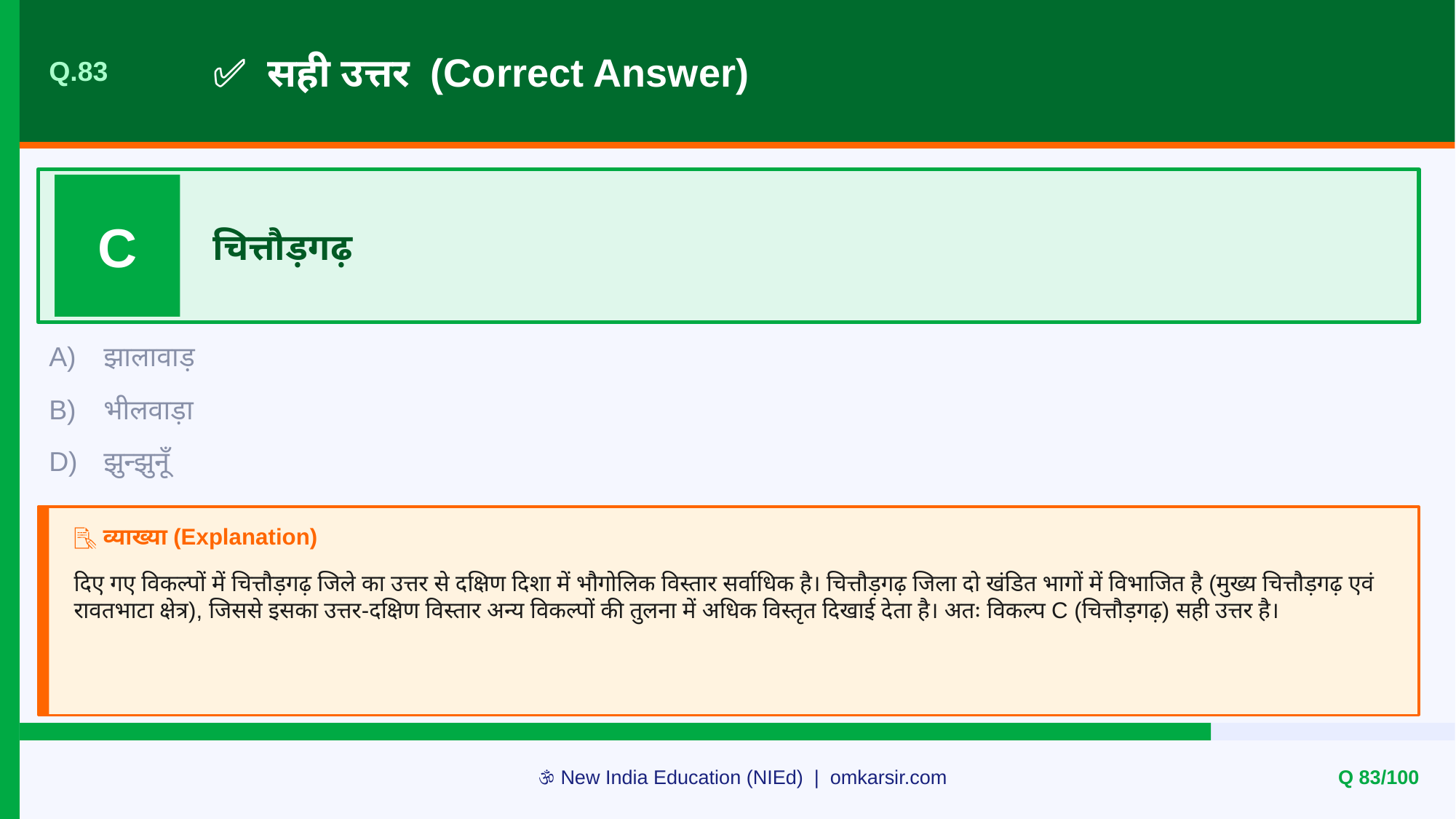

✅  सही उत्तर  (Correct Answer)
Q.83

C
चित्तौड़गढ़
A)
झालावाड़
B)
भीलवाड़ा
D)
झुन्झुनूँ

📝 व्याख्या (Explanation)
दिए गए विकल्पों में चित्तौड़गढ़ जिले का उत्तर से दक्षिण दिशा में भौगोलिक विस्तार सर्वाधिक है। चित्तौड़गढ़ जिला दो खंडित भागों में विभाजित है (मुख्य चित्तौड़गढ़ एवं रावतभाटा क्षेत्र), जिससे इसका उत्तर-दक्षिण विस्तार अन्य विकल्पों की तुलना में अधिक विस्तृत दिखाई देता है। अतः विकल्प C (चित्तौड़गढ़) सही उत्तर है।

🕉️ New India Education (NIEd)  |  omkarsir.com
Q 83/100